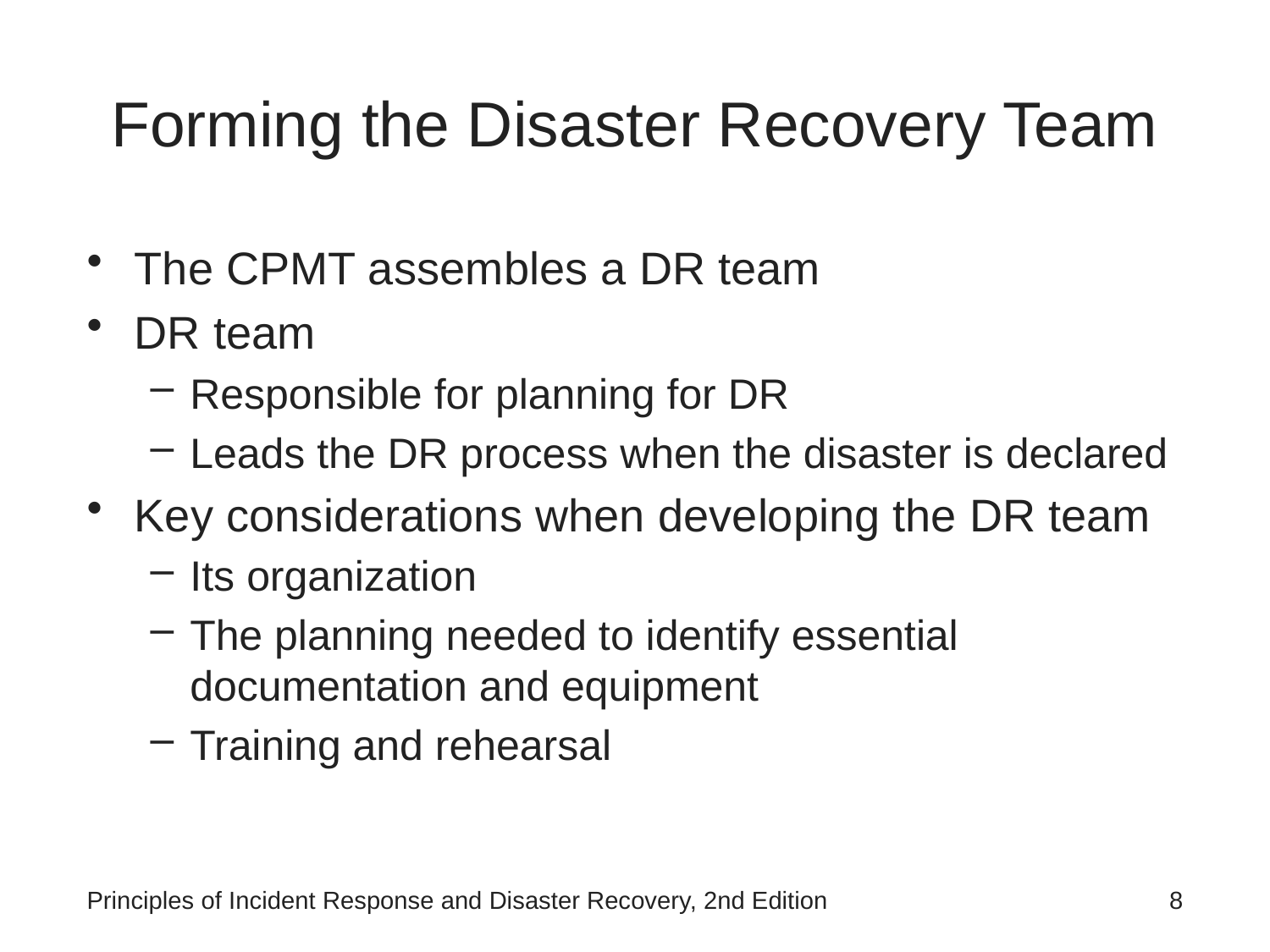

# Forming the Disaster Recovery Team
The CPMT assembles a DR team
DR team
Responsible for planning for DR
Leads the DR process when the disaster is declared
Key considerations when developing the DR team
Its organization
The planning needed to identify essential documentation and equipment
Training and rehearsal
Principles of Incident Response and Disaster Recovery, 2nd Edition
8